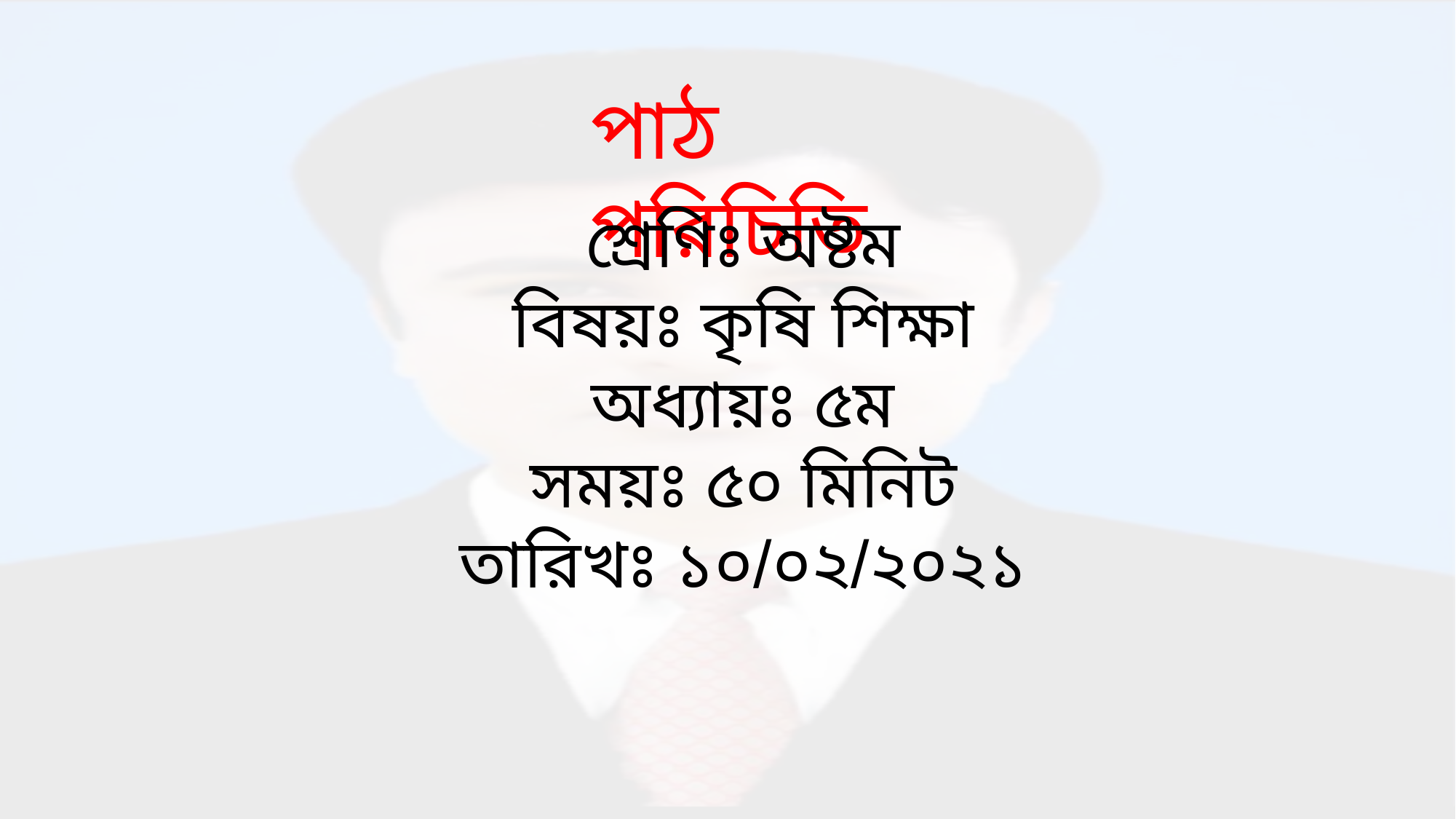

পাঠ পরিচিতি
শ্রেণিঃ অষ্টম
বিষয়ঃ কৃষি শিক্ষা
অধ্যায়ঃ ৫ম
সময়ঃ ৫০ মিনিট
তারিখঃ ১০/০২/২০২১